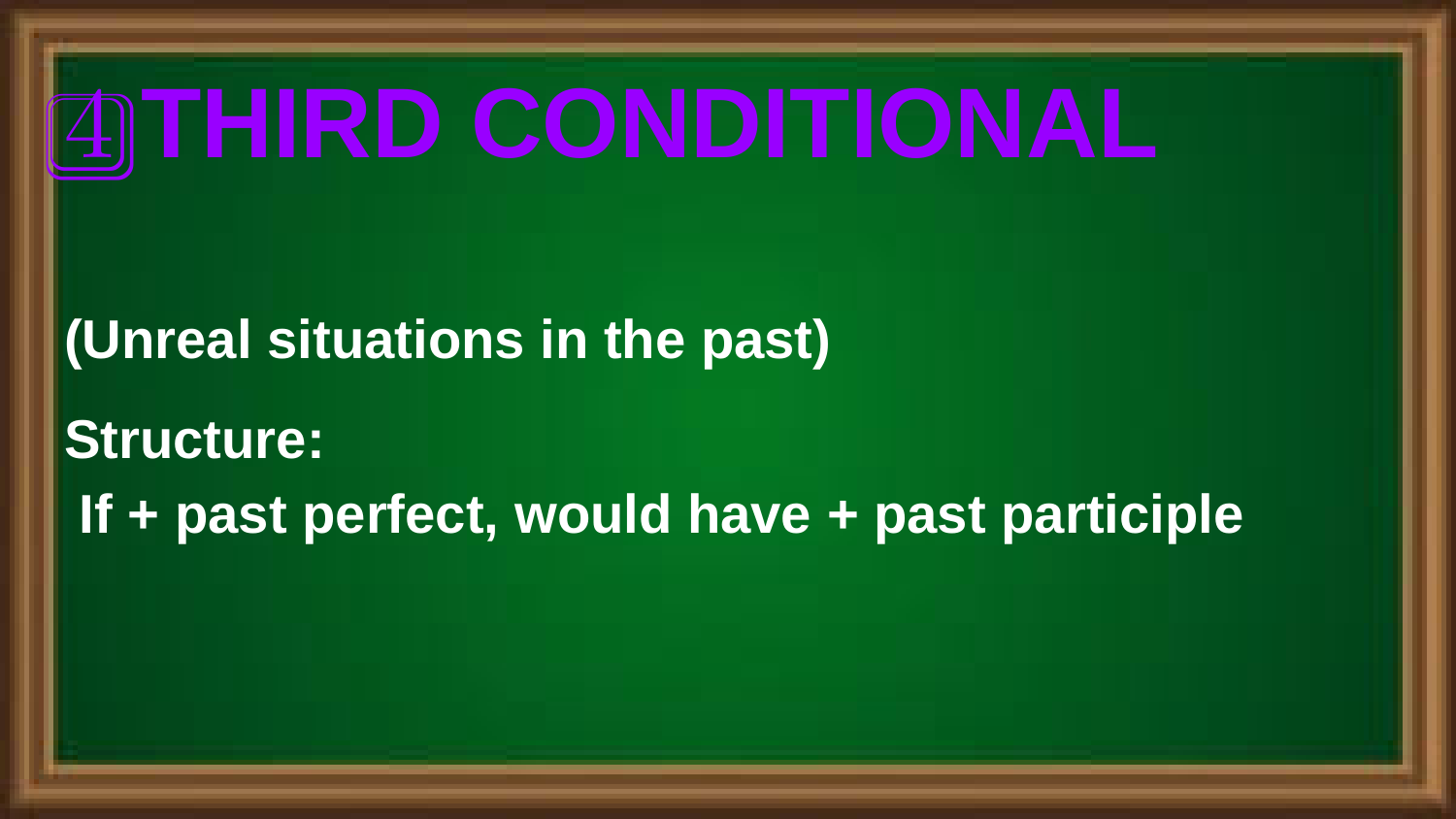

# 4️⃣ THIRD CONDITIONAL
(Unreal situations in the past)
Structure:
 If + past perfect, would have + past participle